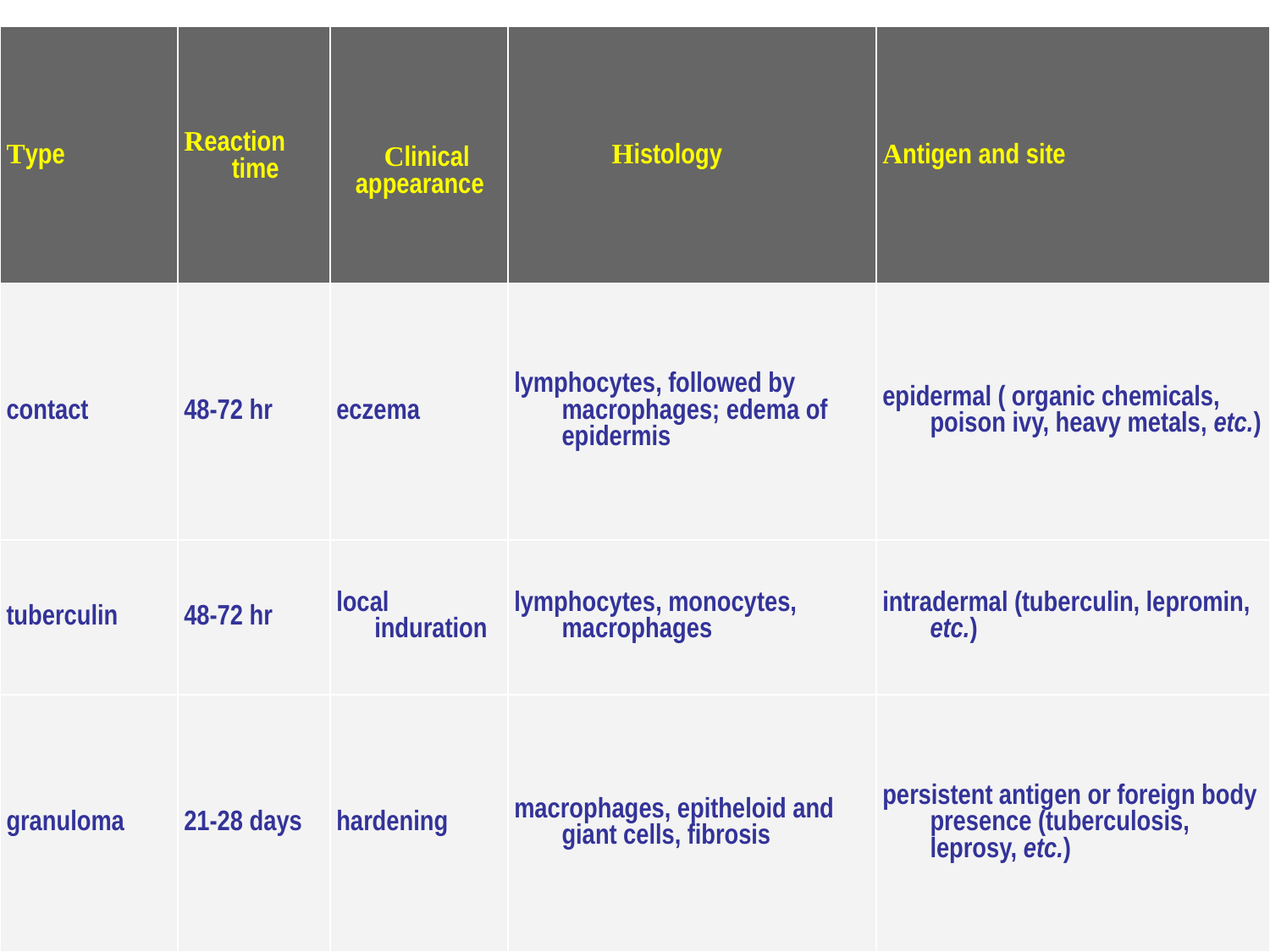

| Type | Reaction time | Clinical appearance | Histology | Antigen and site |
| --- | --- | --- | --- | --- |
| contact | 48-72 hr | eczema | lymphocytes, followed by macrophages; edema of epidermis | epidermal ( organic chemicals, poison ivy, heavy metals, etc.) |
| tuberculin | 48-72 hr | local induration | lymphocytes, monocytes, macrophages | intradermal (tuberculin, lepromin, etc.) |
| granuloma | 21-28 days | hardening | macrophages, epitheloid and giant cells, fibrosis | persistent antigen or foreign body presence (tuberculosis, leprosy, etc.) |
Fig 5